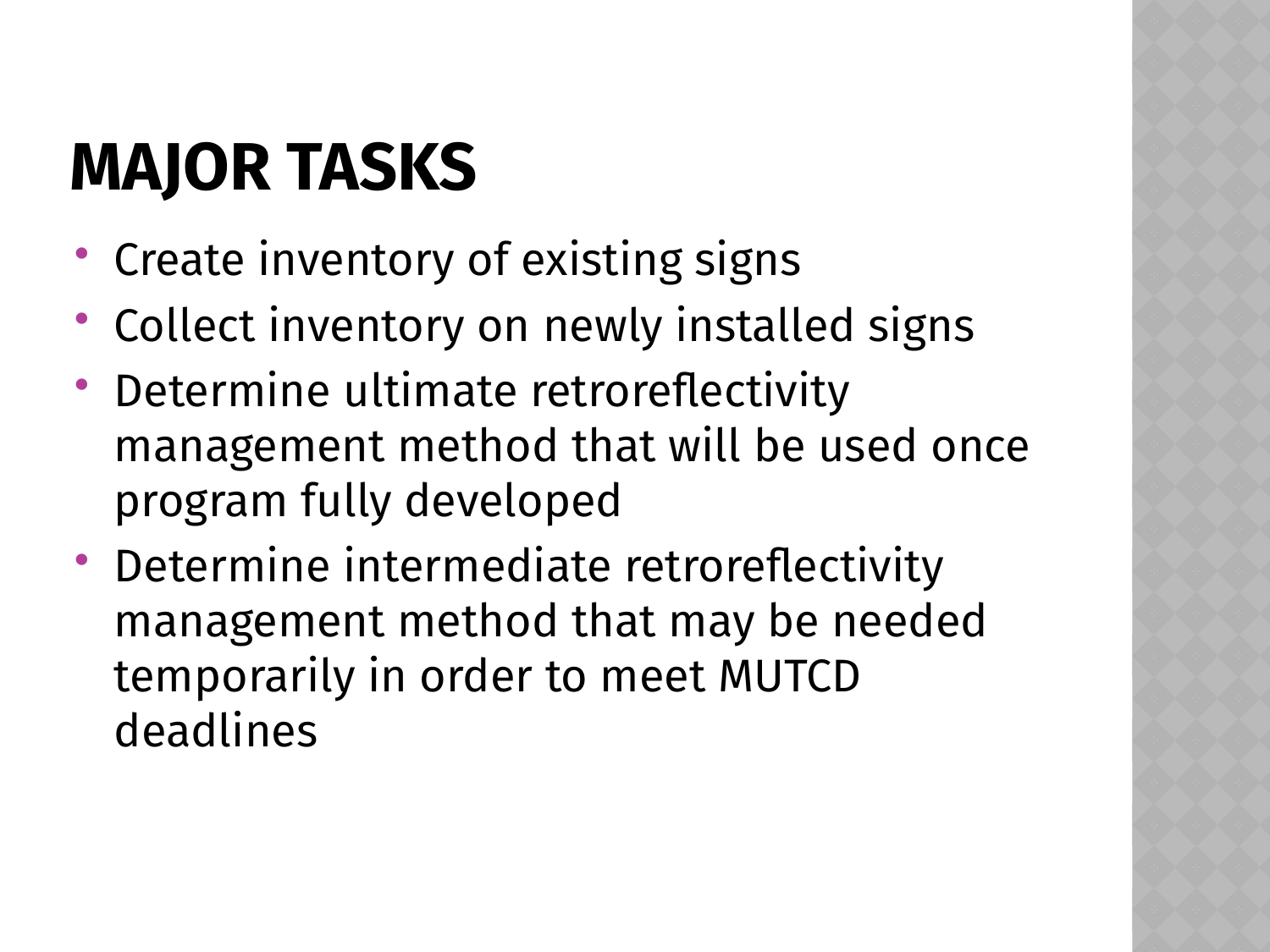

# Major tasks
Create inventory of existing signs
Collect inventory on newly installed signs
Determine ultimate retroreflectivity management method that will be used once program fully developed
Determine intermediate retroreflectivity management method that may be needed temporarily in order to meet MUTCD deadlines